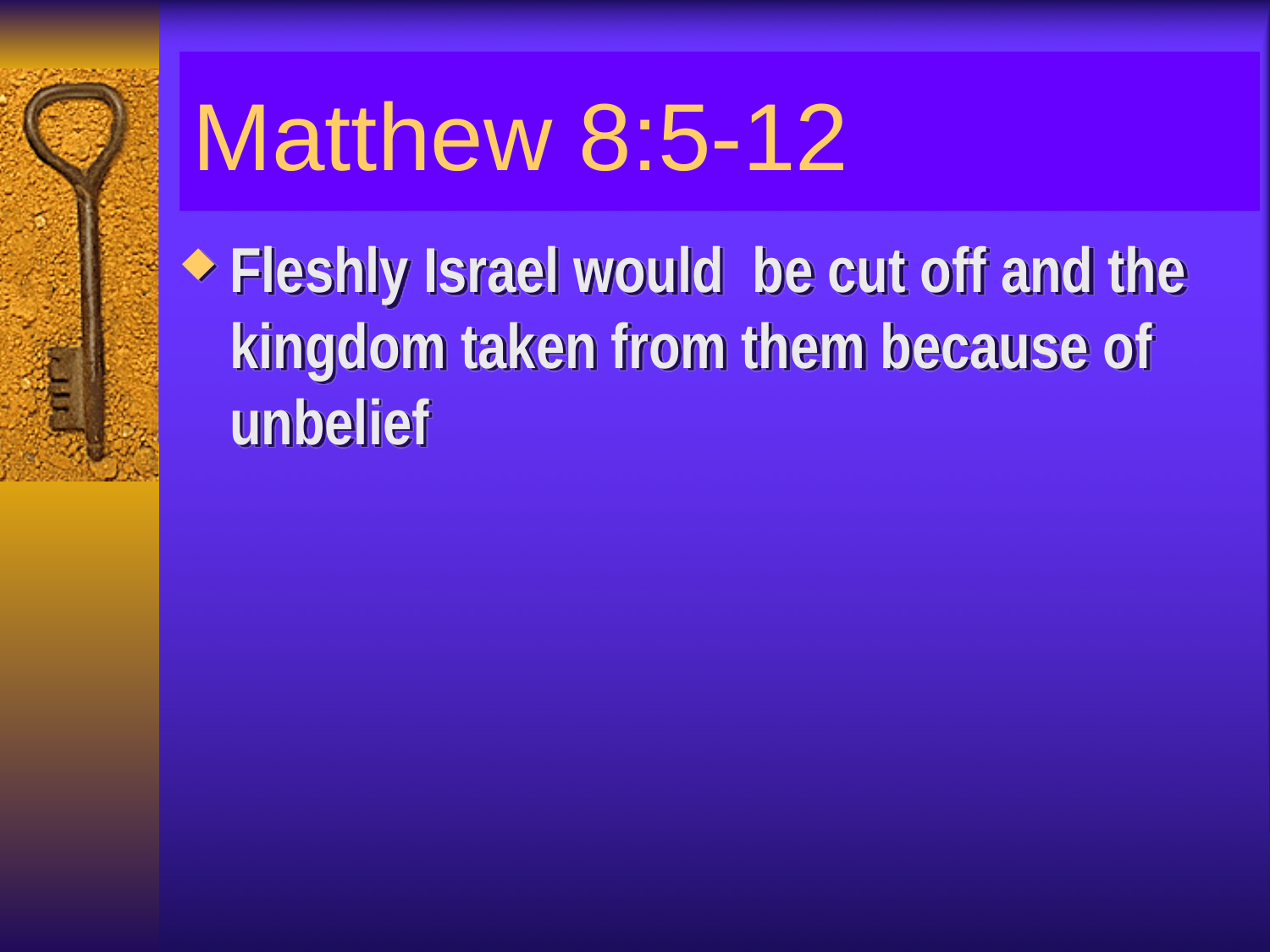

# Matthew 8:5-12
Fleshly Israel would  be cut off and the kingdom taken from them because of unbelief